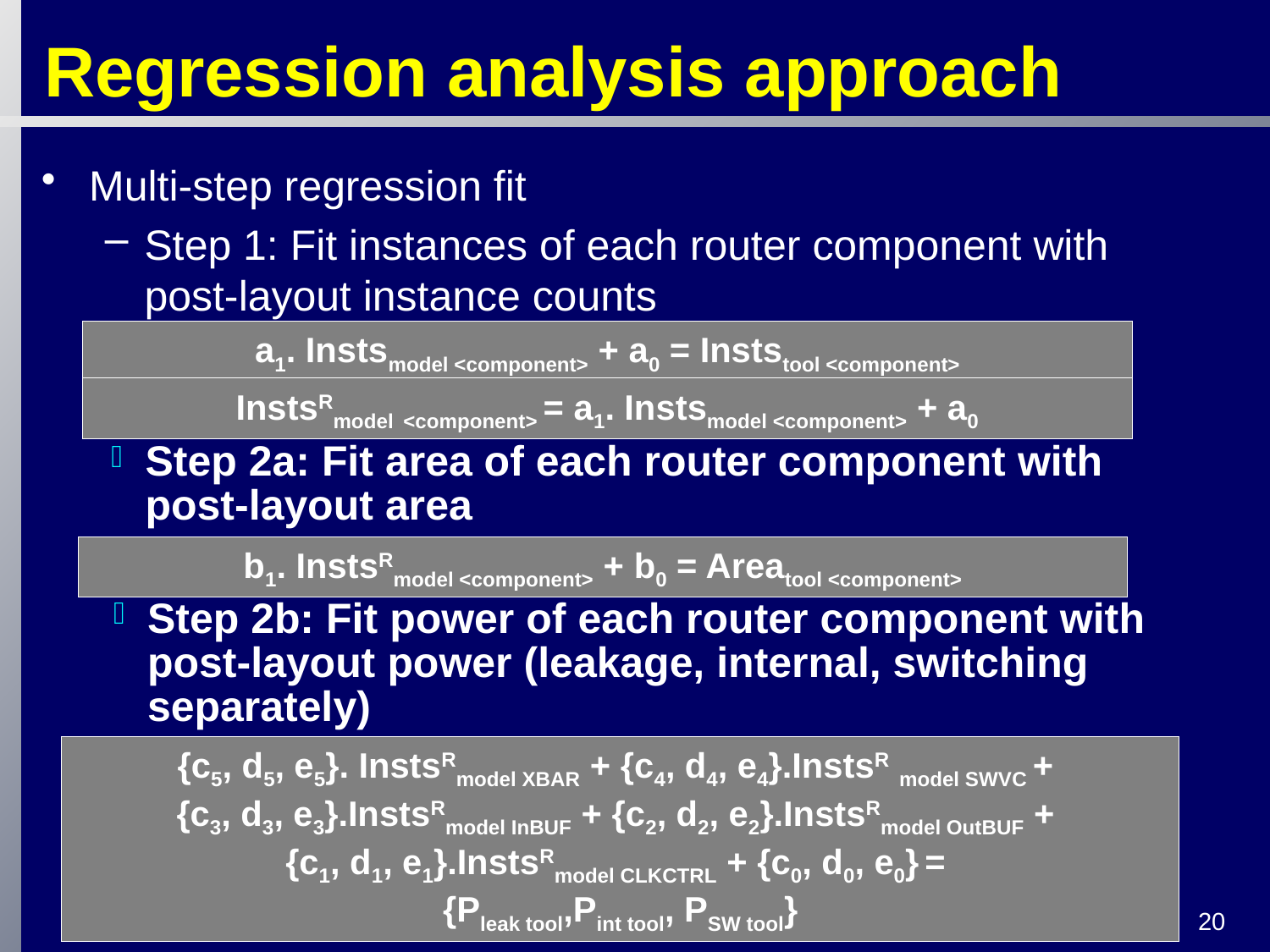

# Regression analysis approach
Multi-step regression fit
Step 1: Fit instances of each router component with post-layout instance counts

a1. Instsmodel <component> + a0 = Inststool <component>
InstsRmodel <component> = a1. Instsmodel <component> + a0
Step 2a: Fit area of each router component with post-layout area

b1. InstsRmodel <component> + b0 = Areatool <component>
Step 2b: Fit power of each router component with post-layout power (leakage, internal, switching separately)

{c5, d5, e5}. InstsRmodel XBAR + {c4, d4, e4}.InstsR model SWVC +
{c3, d3, e3}.InstsRmodel InBUF + {c2, d2, e2}.InstsRmodel OutBUF +
{c1, d1, e1}.InstsRmodel CLKCTRL + {c0, d0, e0} =
{Pleak tool,Pint tool, PSW tool}
20